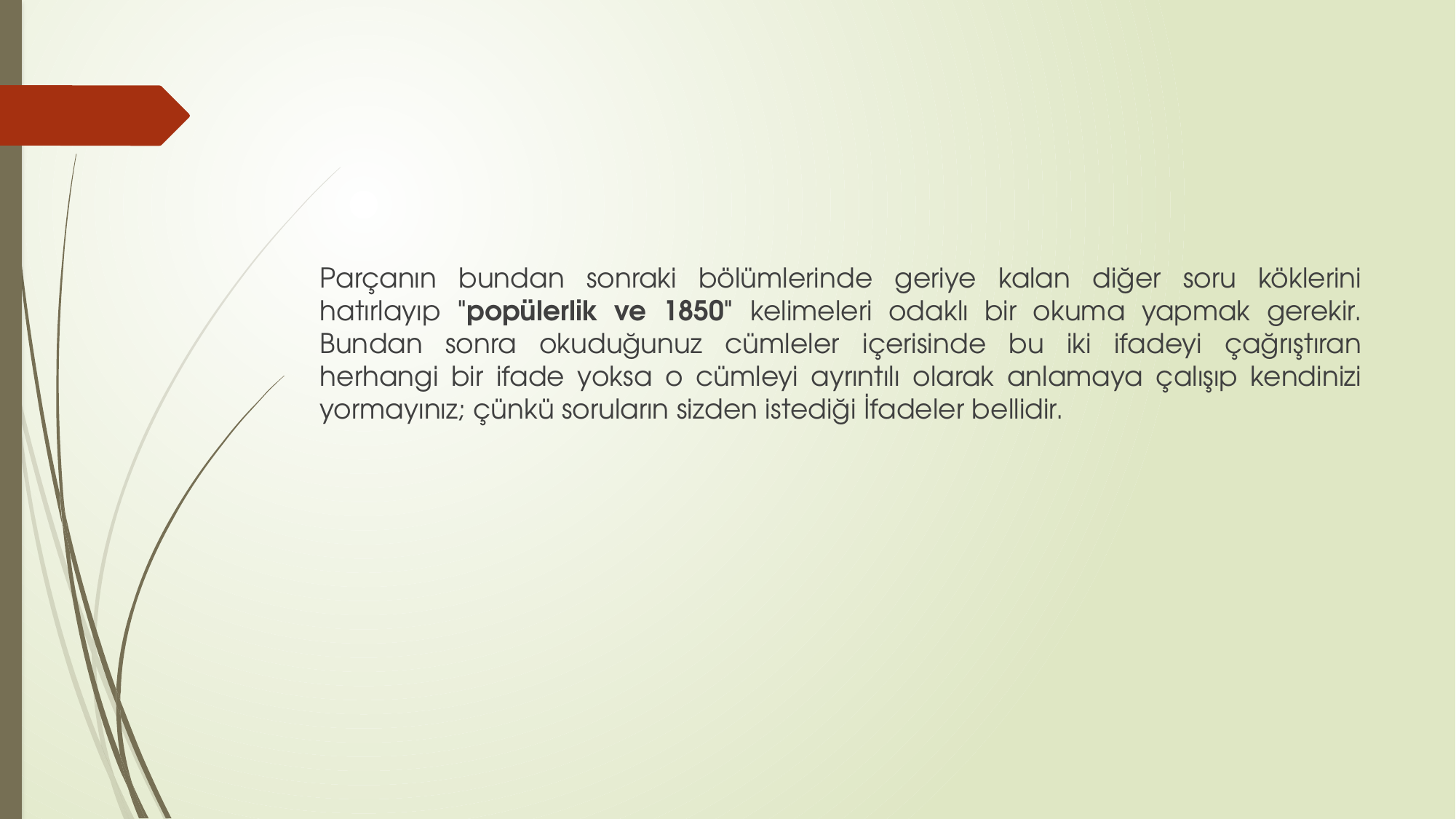

#
Parçanın bundan sonraki bölümlerinde geriye kalan diğer soru köklerini hatırlayıp "popülerlik ve 1850" kelimeleri odaklı bir okuma yapmak gerekir. Bundan sonra okuduğunuz cümleler içerisinde bu iki ifadeyi çağrıştıran herhangi bir ifade yoksa o cümleyi ayrıntılı olarak anlamaya çalışıp kendinizi yormayınız; çünkü soruların sizden istediği İfadeler bellidir.